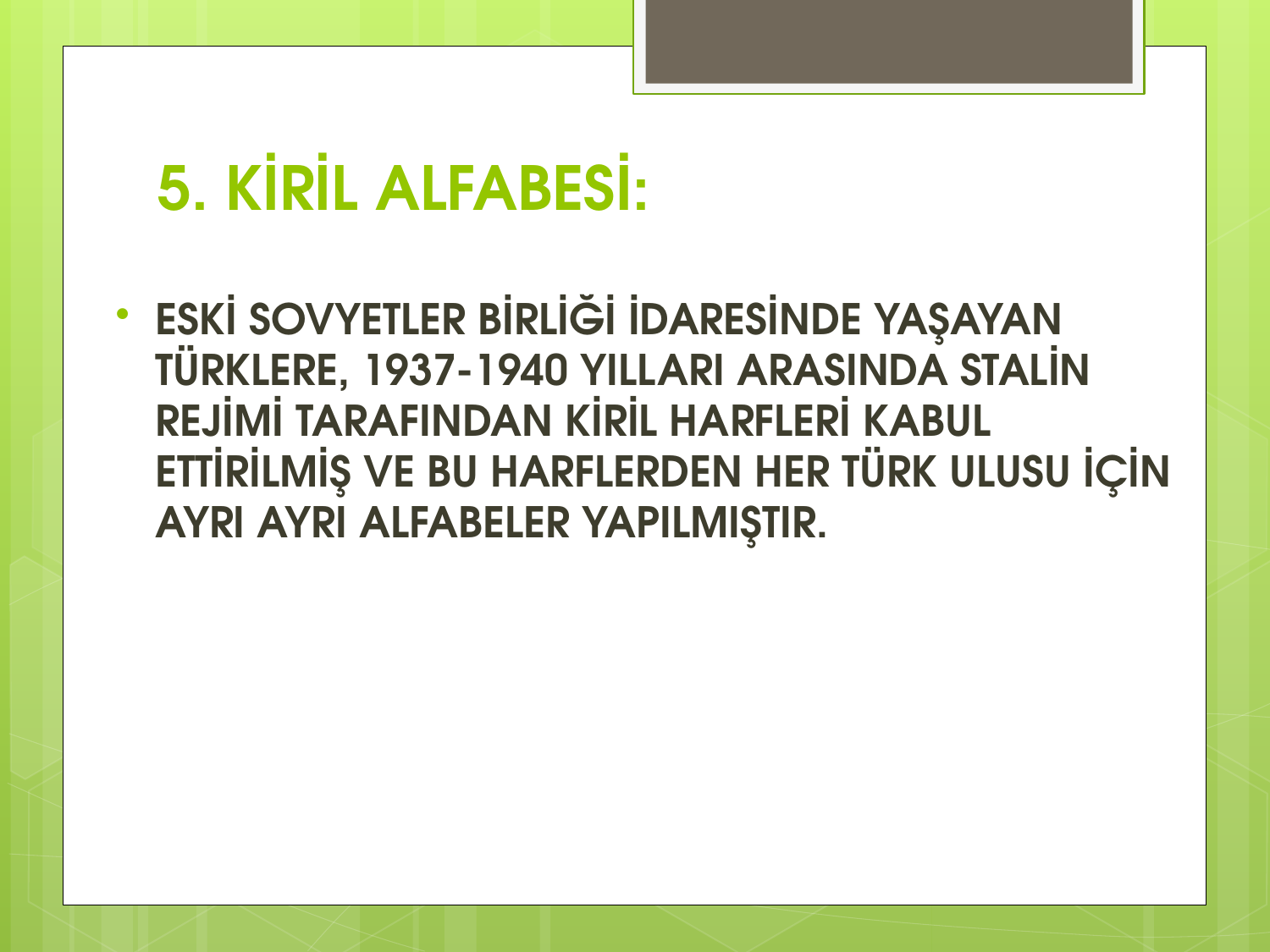

# 5. KİRİL ALFABESİ:
ESKİ SOVYETLER BİRLİĞİ İDARESİNDE YAŞAYAN TÜRKLERE, 1937-1940 YILLARI ARASINDA STALİN REJİMİ TARAFINDAN KİRİL HARFLERİ KABUL ETTİRİLMİŞ VE BU HARFLERDEN HER TÜRK ULUSU İÇİN AYRI AYRI ALFABELER YAPILMIŞTIR.